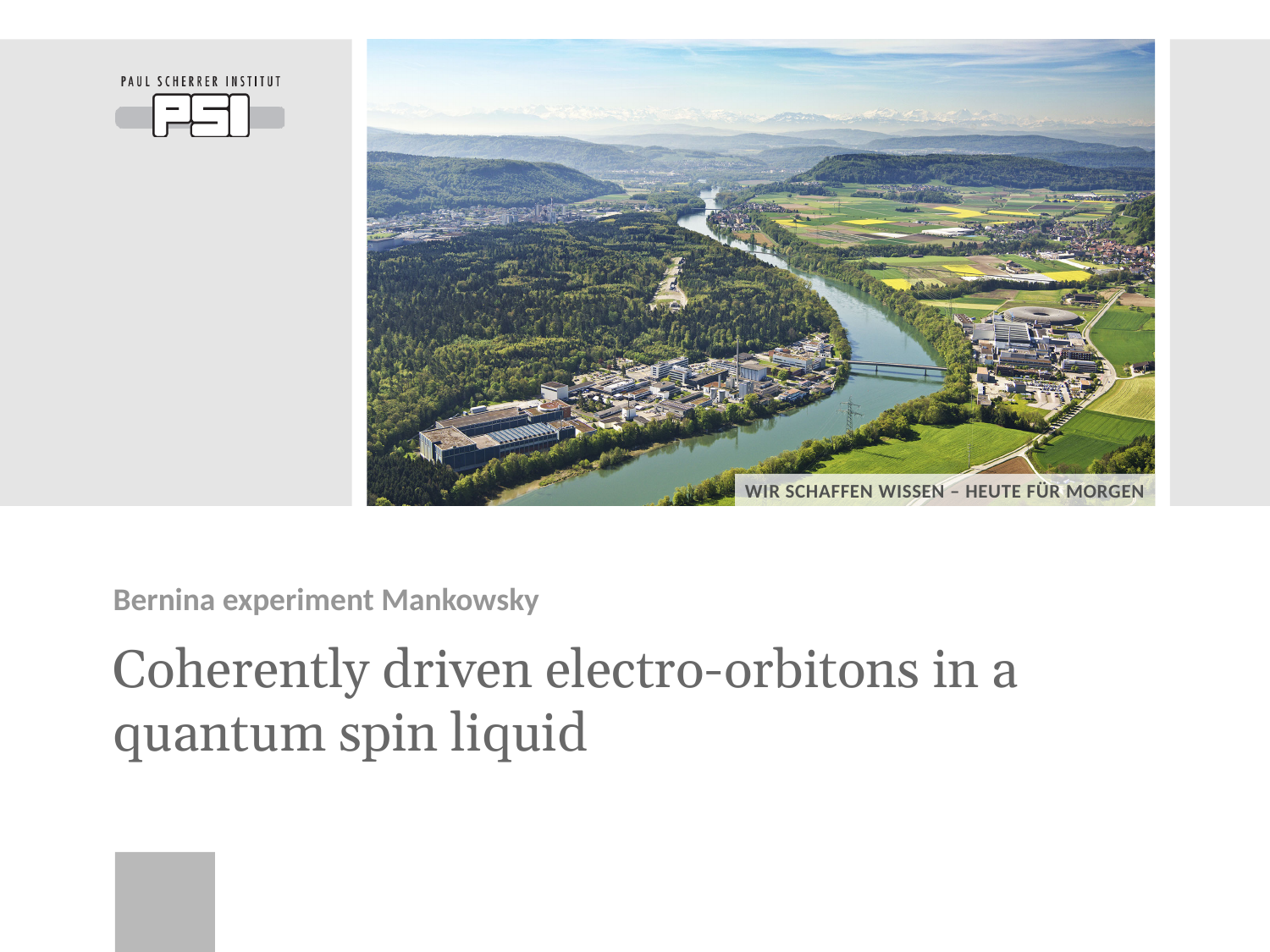

Bernina experiment Mankowsky
# Coherently driven electro-orbitons in a quantum spin liquid